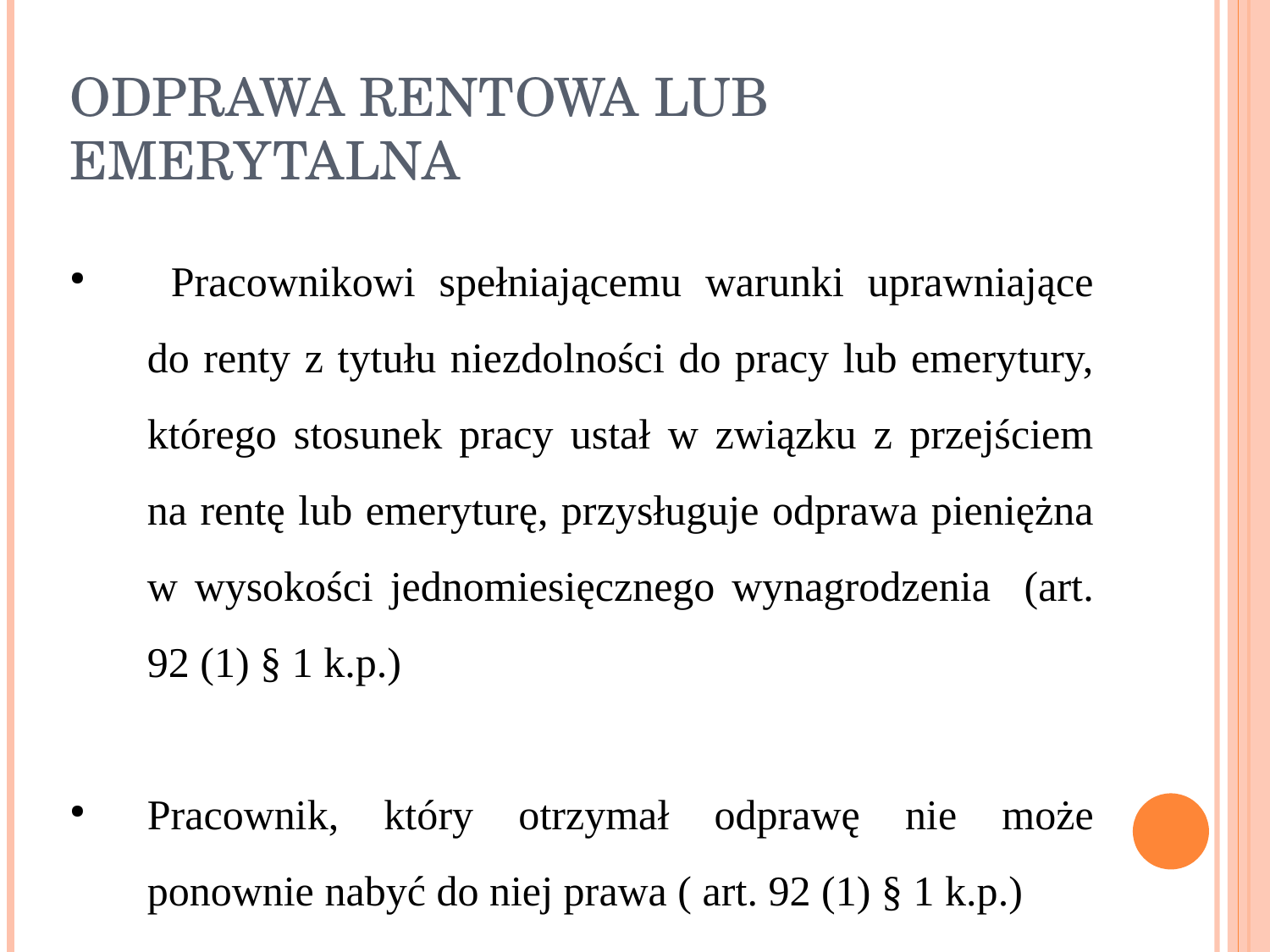

# ODPRAWA RENTOWA LUB EMERYTALNA
 Pracownikowi spełniającemu warunki uprawniające do renty z tytułu niezdolności do pracy lub emerytury, którego stosunek pracy ustał w związku z przejściem na rentę lub emeryturę, przysługuje odprawa pieniężna w wysokości jednomiesięcznego wynagrodzenia  (art. 92 (1) § 1 k.p.)

Pracownik, który otrzymał odprawę nie może ponownie nabyć do niej prawa ( art. 92 (1) § 1 k.p.)